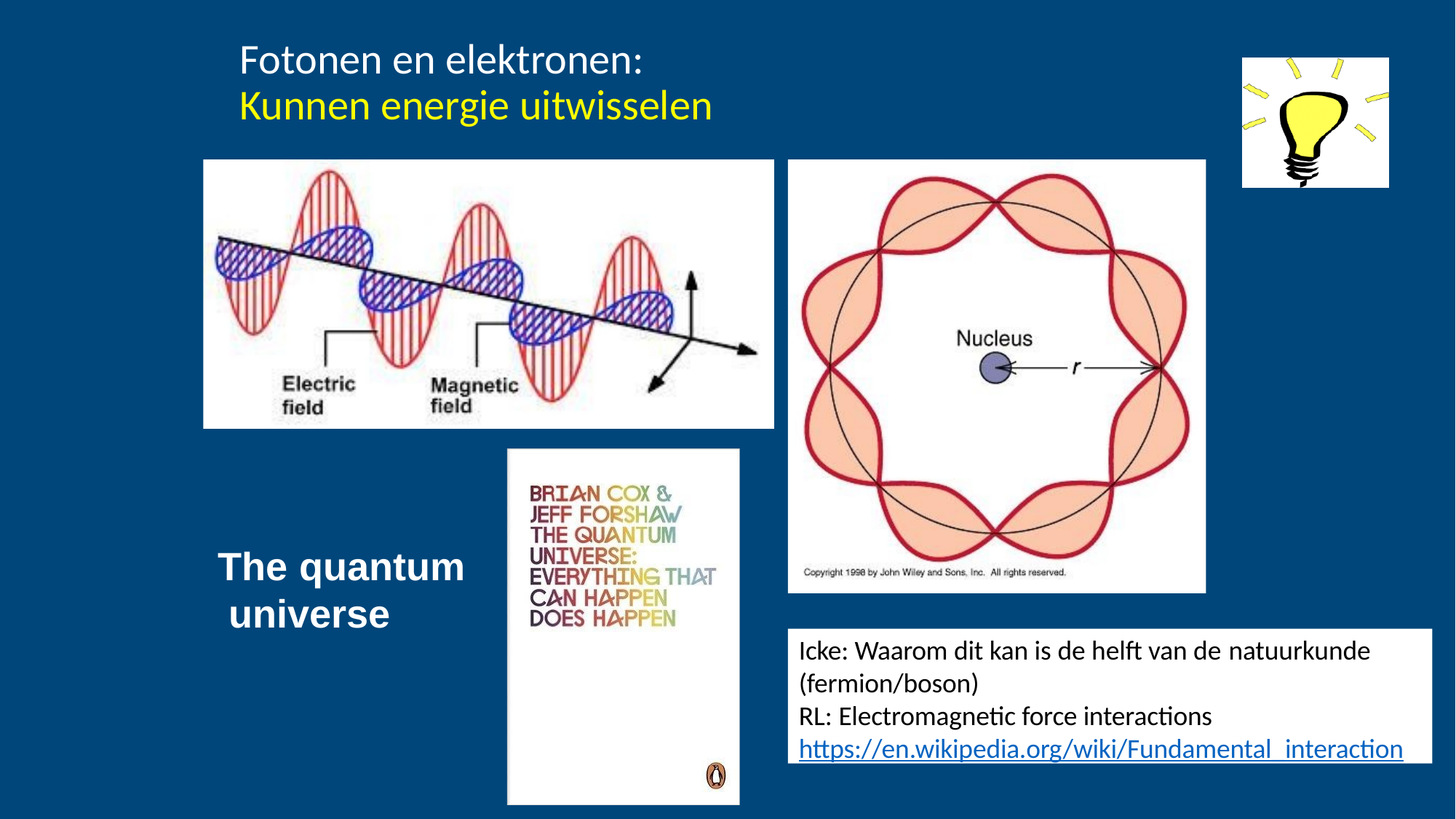

# Fotonen en elektronen:  Kunnen energie uitwisselen

The quantum  universe
Icke: Waarom dit kan is de helft van de natuurkunde
(fermion/boson)
RL: Electromagnetic force interactions  https://en.wikipedia.org/wiki/Fundamental_interaction